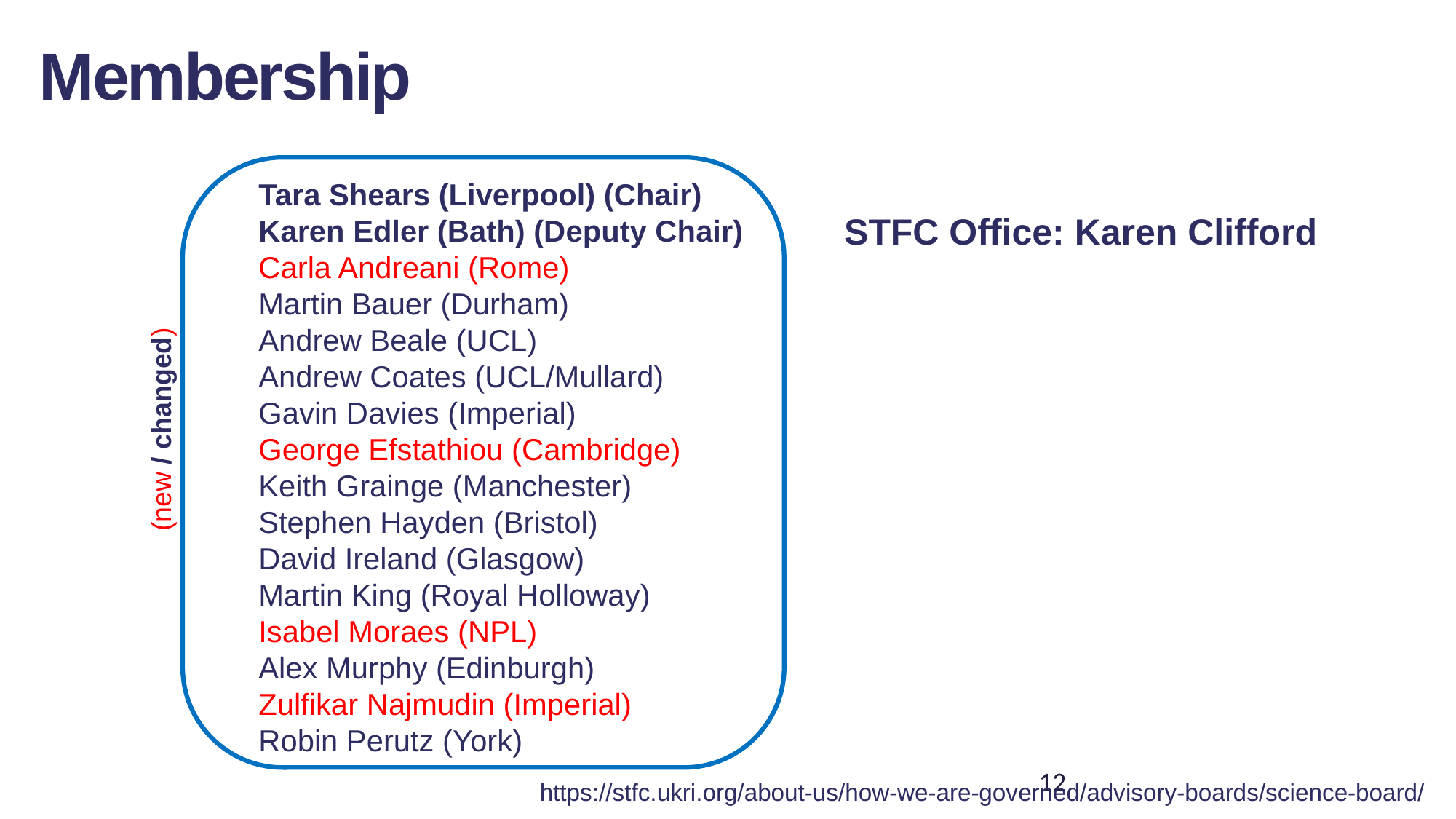

Membership

Tara Shears (Liverpool) (Chair)
Karen Edler (Bath) (Deputy Chair)
Carla Andreani (Rome)
Martin Bauer (Durham)
Andrew Beale (UCL)
Andrew Coates (UCL/Mullard)
Gavin Davies (Imperial)
George Efstathiou (Cambridge)
Keith Grainge (Manchester)
Stephen Hayden (Bristol)
David Ireland (Glasgow)
Martin King (Royal Holloway)
Isabel Moraes (NPL)
Alex Murphy (Edinburgh)
Zulfikar Najmudin (Imperial)
Robin Perutz (York)
STFC Office: Karen Clifford
(new / changed)
12
https://stfc.ukri.org/about-us/how-we-are-governed/advisory-boards/science-board/